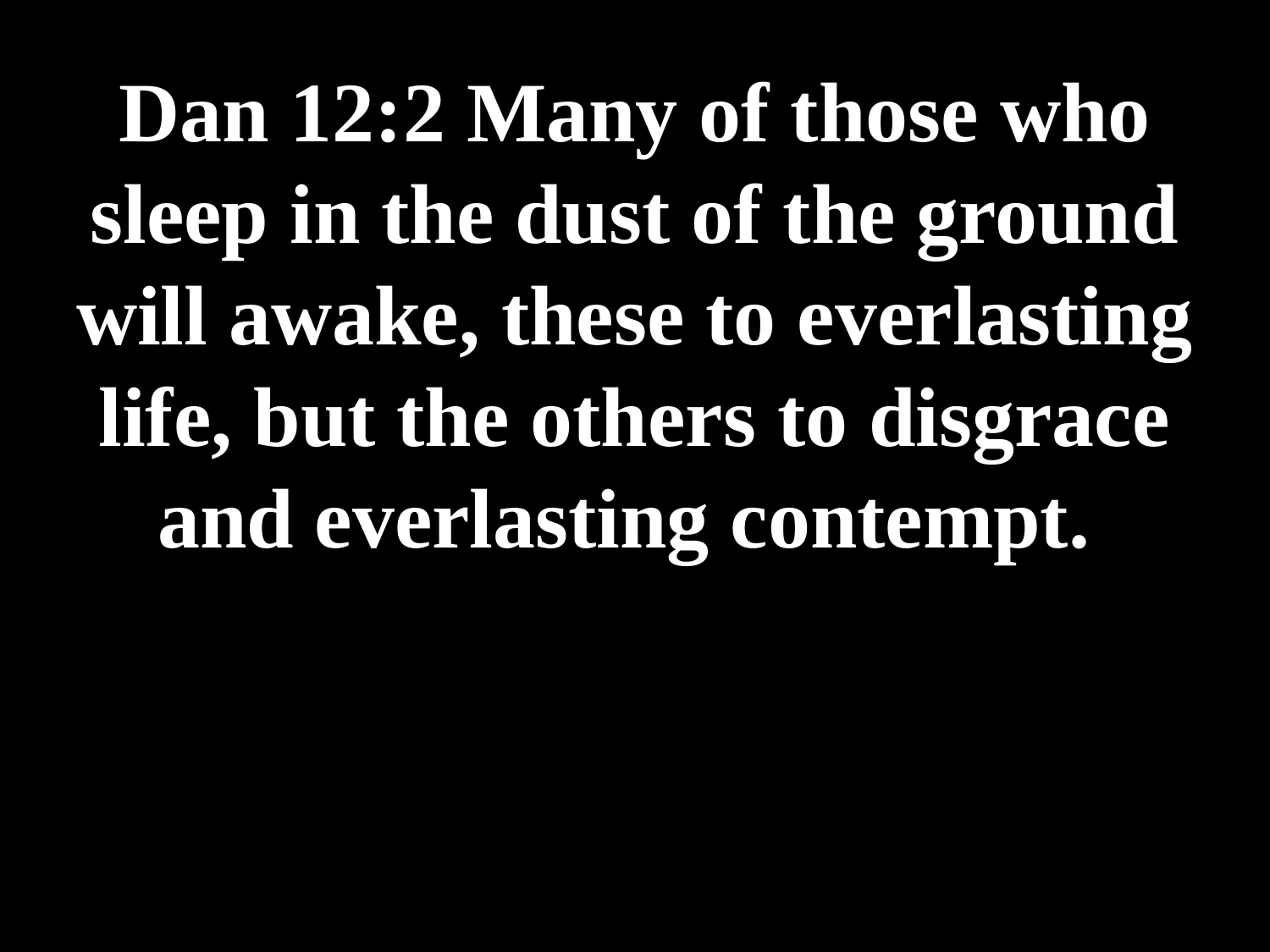

# Dan 12:2 Many of those who sleep in the dust of the ground will awake, these to everlasting life, but the others to disgrace and everlasting contempt.